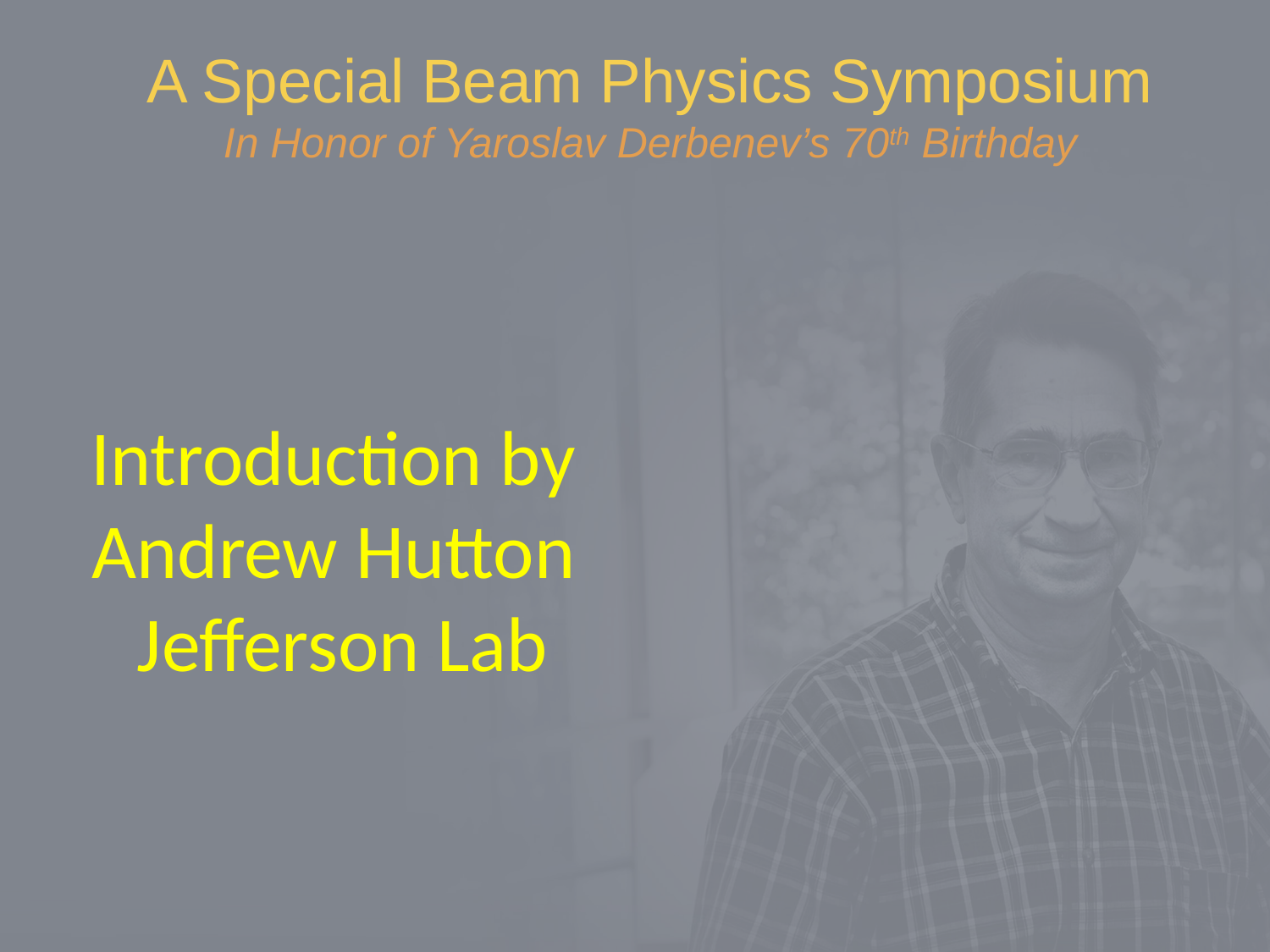

A Special Beam Physics Symposium
In Honor of Yaroslav Derbenev’s 70th Birthday

Introduction by
Andrew Hutton
Jefferson Lab